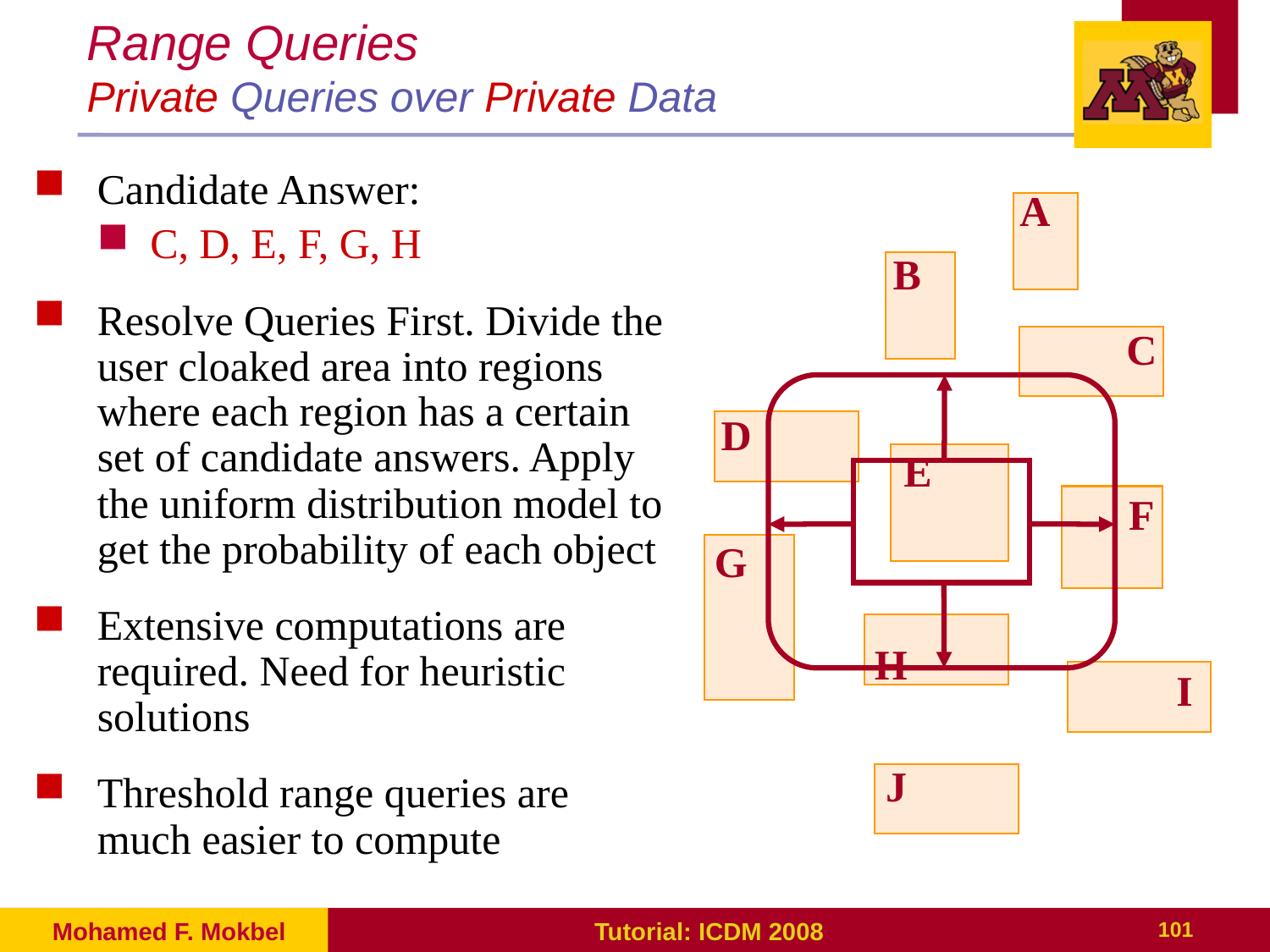

# Range Queries Private Queries over Private Data
Candidate Answer:
C, D, E, F, G, H

Resolve Queries First. Divide the user cloaked area into regions where each region has a certain set of candidate answers. Apply the uniform distribution model to get the probability of each object

Extensive computations are required. Need for heuristic solutions

Threshold range queries are much easier to compute

A

B

C

D

E

F

G

H
I

J

Mohamed F. Mokbel
Tutorial: ICDM 2008
101